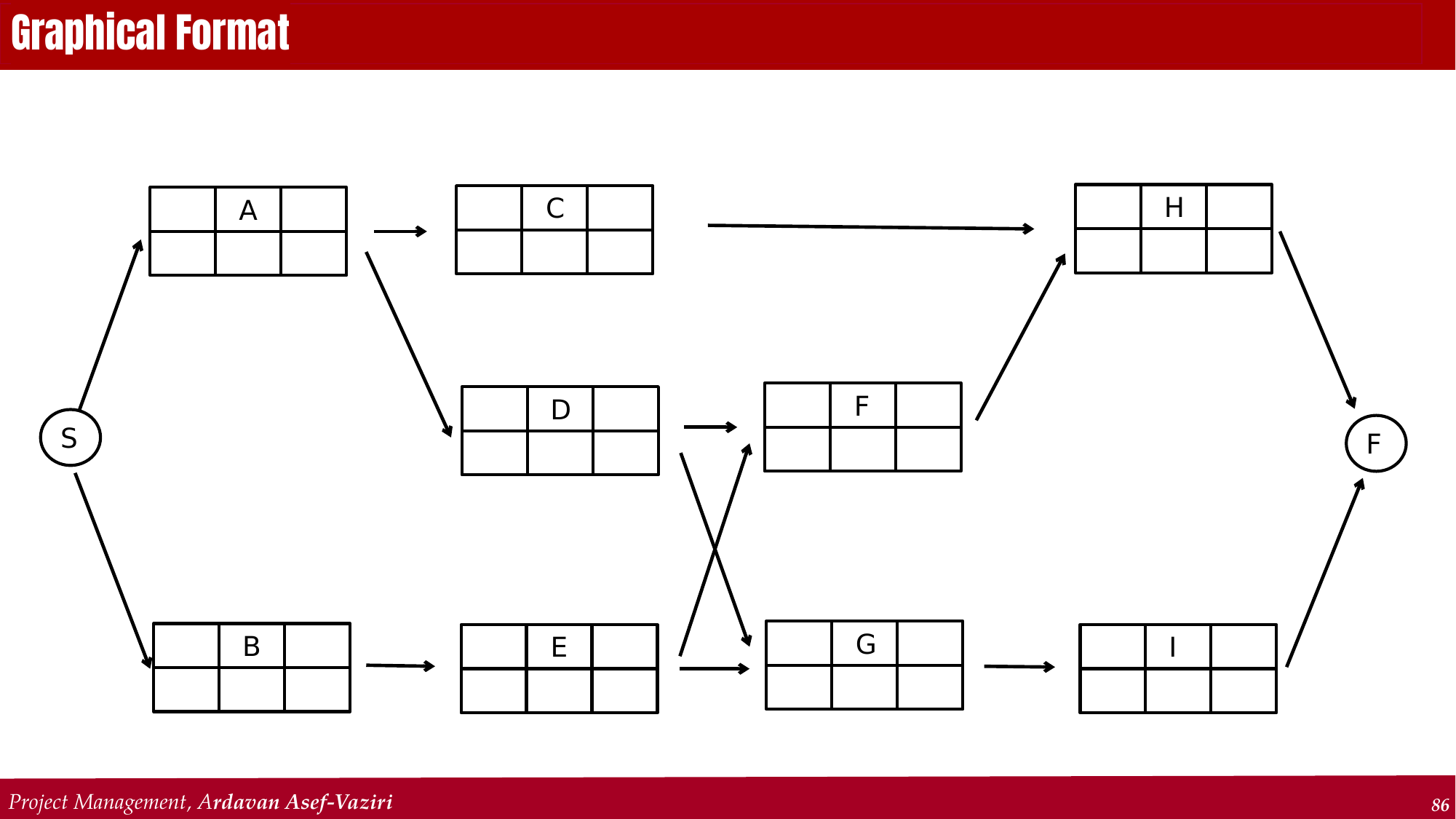

# Graphical Format

H

C

A

F

D

S

F

G

B

E

I